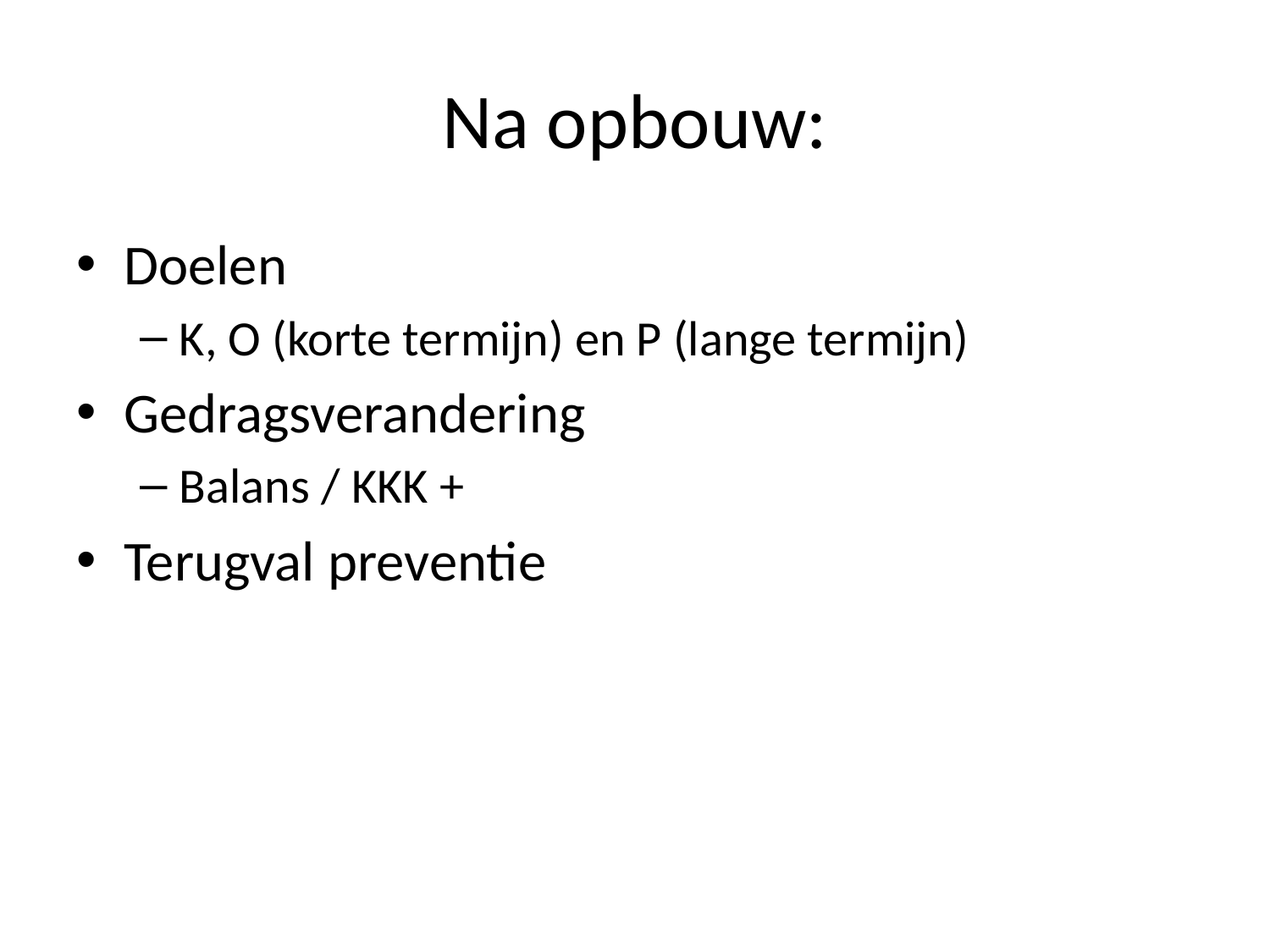

# Na opbouw:
Doelen
K, O (korte termijn) en P (lange termijn)
Gedragsverandering
Balans / KKK +
Terugval preventie